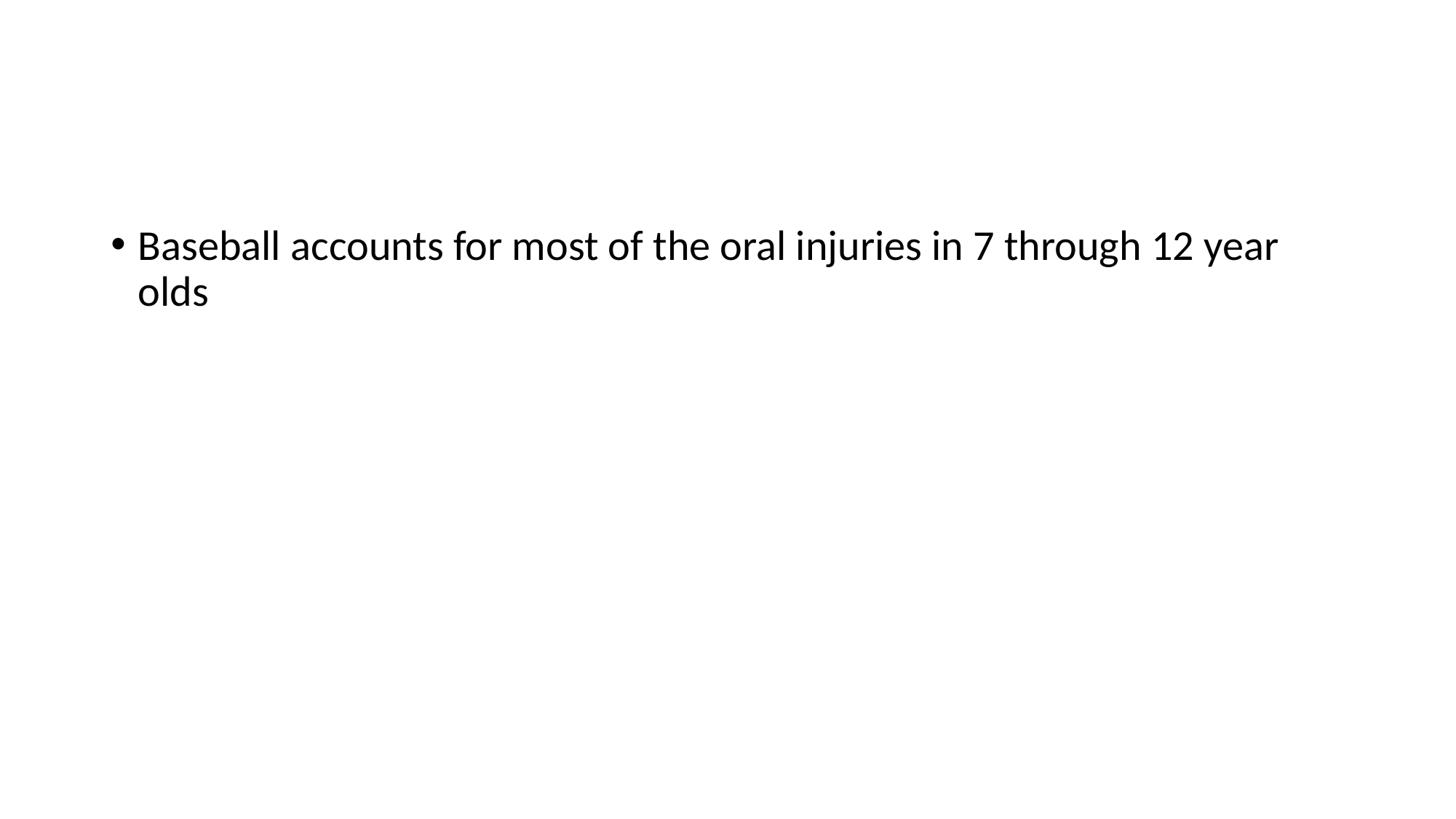

#
Baseball accounts for most of the oral injuries in 7 through 12 year olds